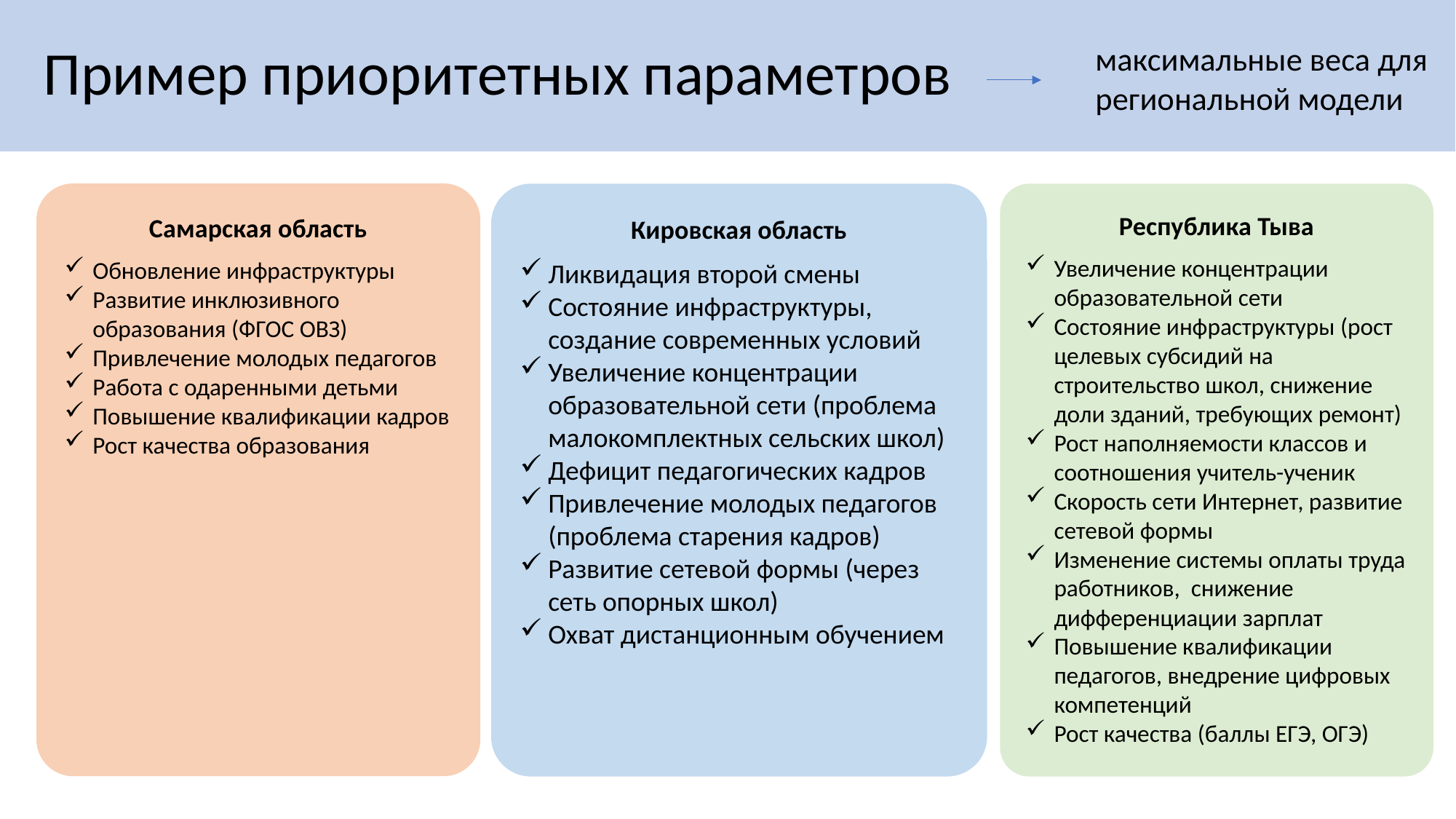

Пример приоритетных параметров
максимальные веса для региональной модели
Самарская область
Обновление инфраструктуры
Развитие инклюзивного образования (ФГОС ОВЗ)
Привлечение молодых педагогов
Работа с одаренными детьми
Повышение квалификации кадров
Рост качества образования

Кировская область
Ликвидация второй смены
Состояние инфраструктуры, создание современных условий
Увеличение концентрации образовательной сети (проблема малокомплектных сельских школ)
Дефицит педагогических кадров
Привлечение молодых педагогов (проблема старения кадров)
Развитие сетевой формы (через сеть опорных школ)
Охват дистанционным обучением

Республика Тыва
Увеличение концентрации образовательной сети
Состояние инфраструктуры (рост целевых субсидий на строительство школ, снижение доли зданий, требующих ремонт)
Рост наполняемости классов и соотношения учитель-ученик
Скорость сети Интернет, развитие сетевой формы
Изменение системы оплаты труда работников,  снижение дифференциации зарплат
Повышение квалификации педагогов, внедрение цифровых компетенций
Рост качества (баллы ЕГЭ, ОГЭ)